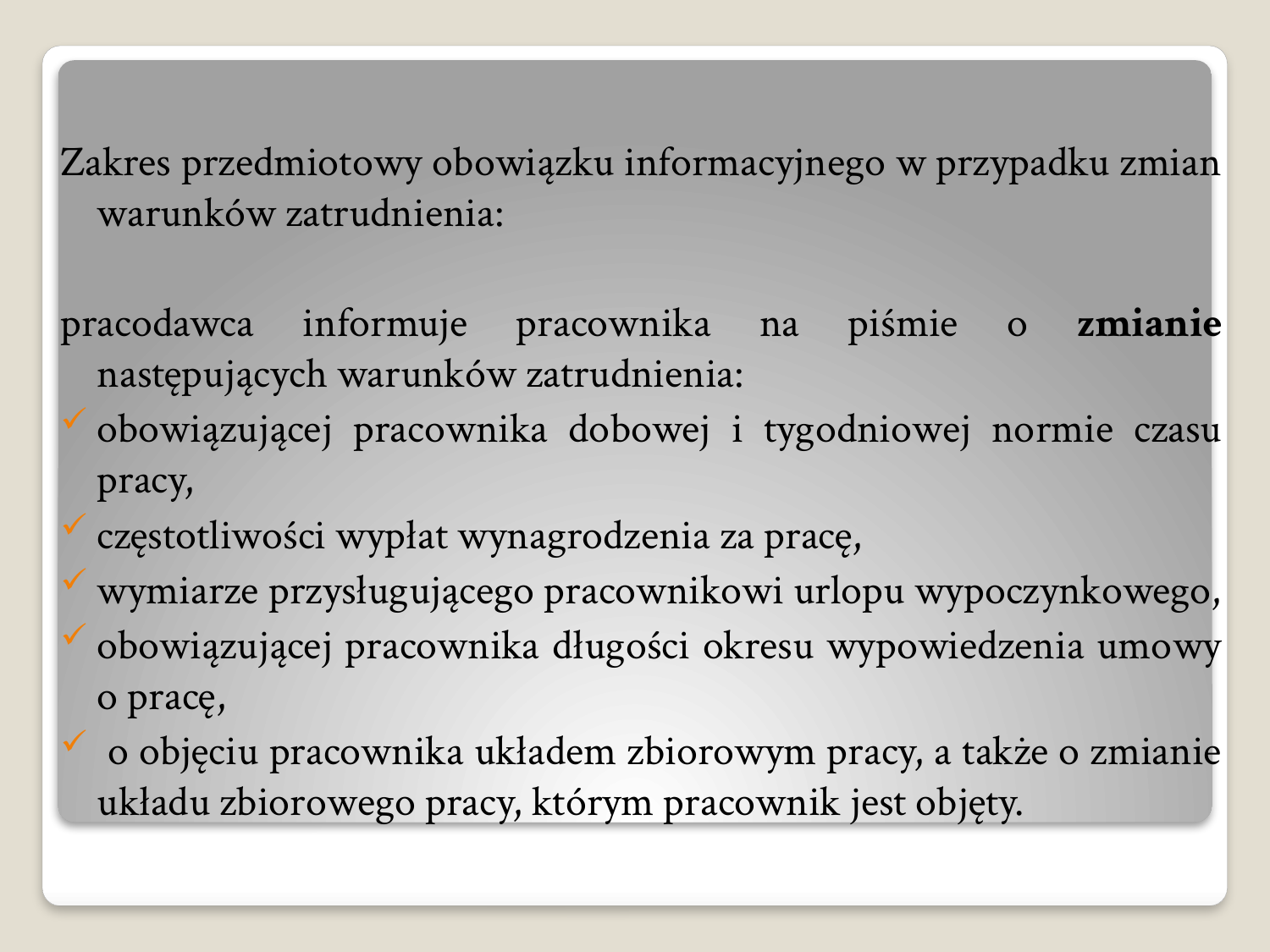

Zakres przedmiotowy obowiązku informacyjnego w przypadku zmian warunków zatrudnienia:

pracodawca informuje pracownika na piśmie o zmianie następujących warunków zatrudnienia:
obowiązującej pracownika dobowej i tygodniowej normie czasu pracy,
częstotliwości wypłat wynagrodzenia za pracę,
wymiarze przysługującego pracownikowi urlopu wypoczynkowego,
obowiązującej pracownika długości okresu wypowiedzenia umowy o pracę,
 o objęciu pracownika układem zbiorowym pracy, a także o zmianie układu zbiorowego pracy, którym pracownik jest objęty.